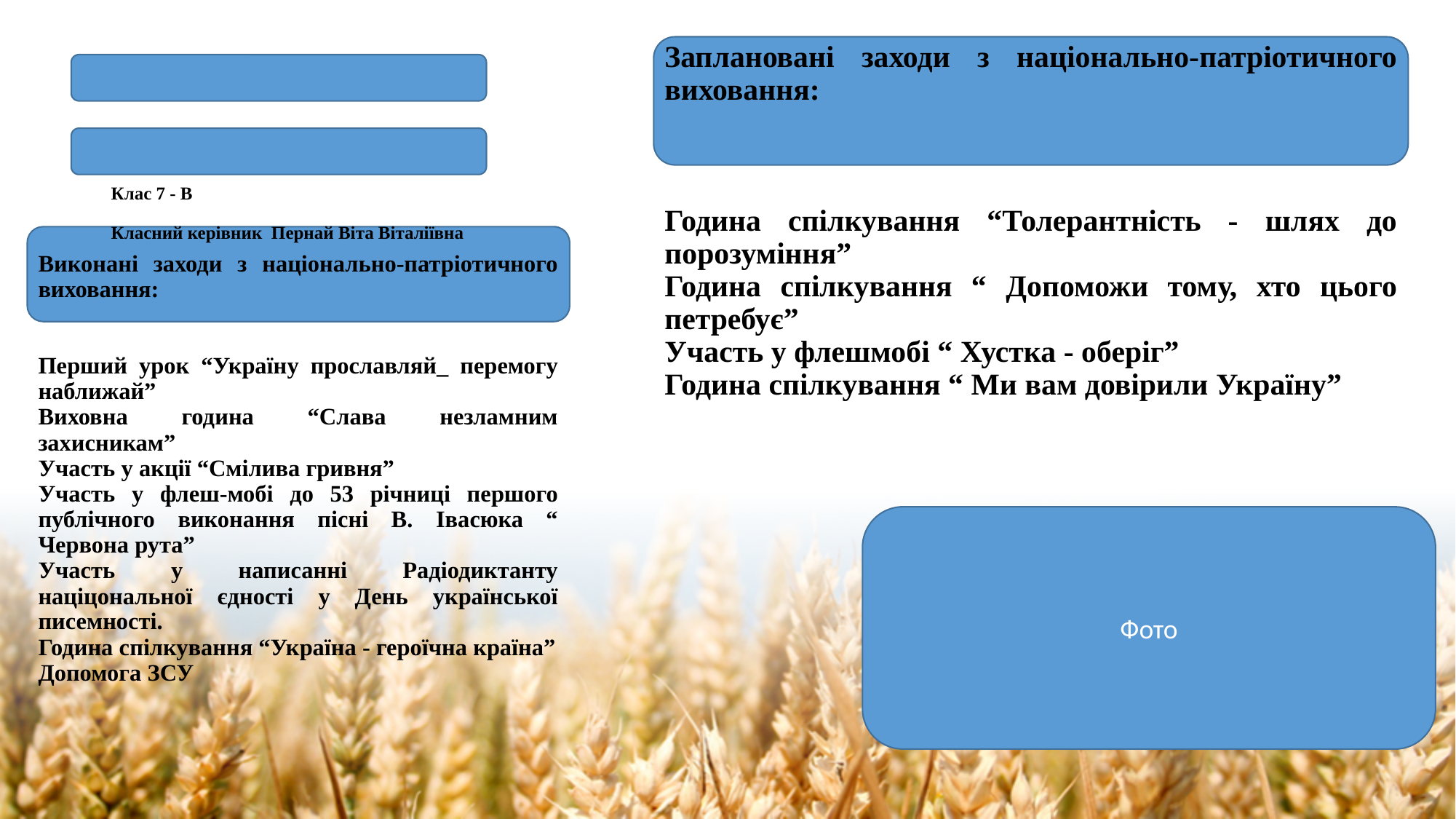

Заплановані заходи з національно-патріотичного виховання:

Година спілкування “Толерантність - шлях до порозуміння”
Година спілкування “ Допоможи тому, хто цього петребує”
Участь у флешмобі “ Хустка - оберіг”
Година спілкування “ Ми вам довірили Україну”
# Клас 7 - В Класний керівник  Пернай Віта Віталіївна

Виконані заходи з національно-патріотичного виховання:

Перший урок “Україну прославляй_ перемогу наближай”
Виховна година “Слава незламним захисникам”
Участь у акції “Смілива гривня”
Участь у флеш-мобі до 53 річниці першого публічного виконання пісні В. Івасюка “ Червона рута”
Участь у написанні Радіодиктанту націцональної єдності у День української писемності.
Година спілкування “Україна - героїчна країна”
Допомога ЗСУ
Фото